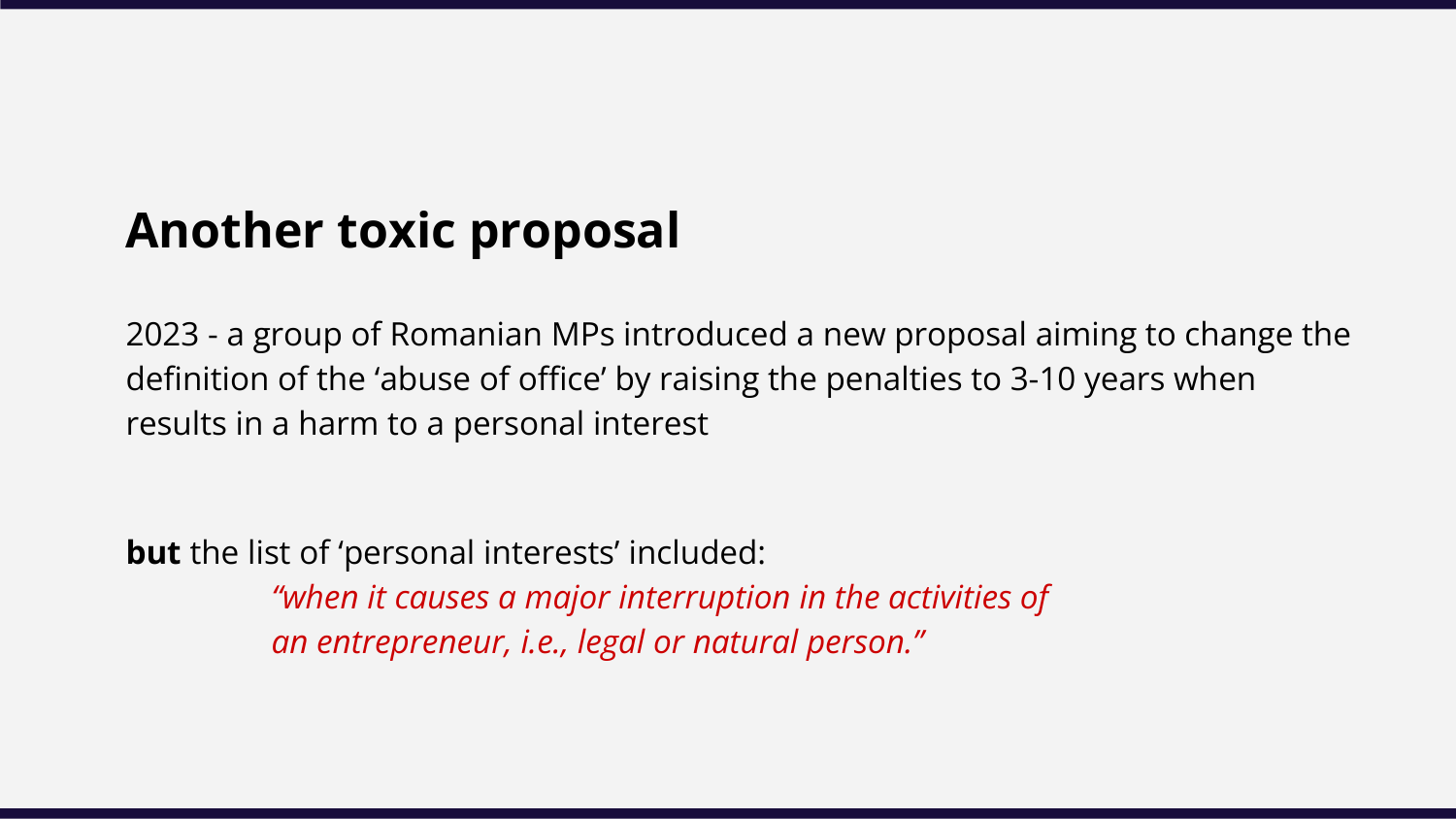

Another toxic proposal
2023 - a group of Romanian MPs introduced a new proposal aiming to change the definition of the ‘abuse of office’ by raising the penalties to 3-10 years when results in a harm to a personal interest
but the list of ‘personal interests’ included:
“when it causes a major interruption in the activities of
an entrepreneur, i.e., legal or natural person.”